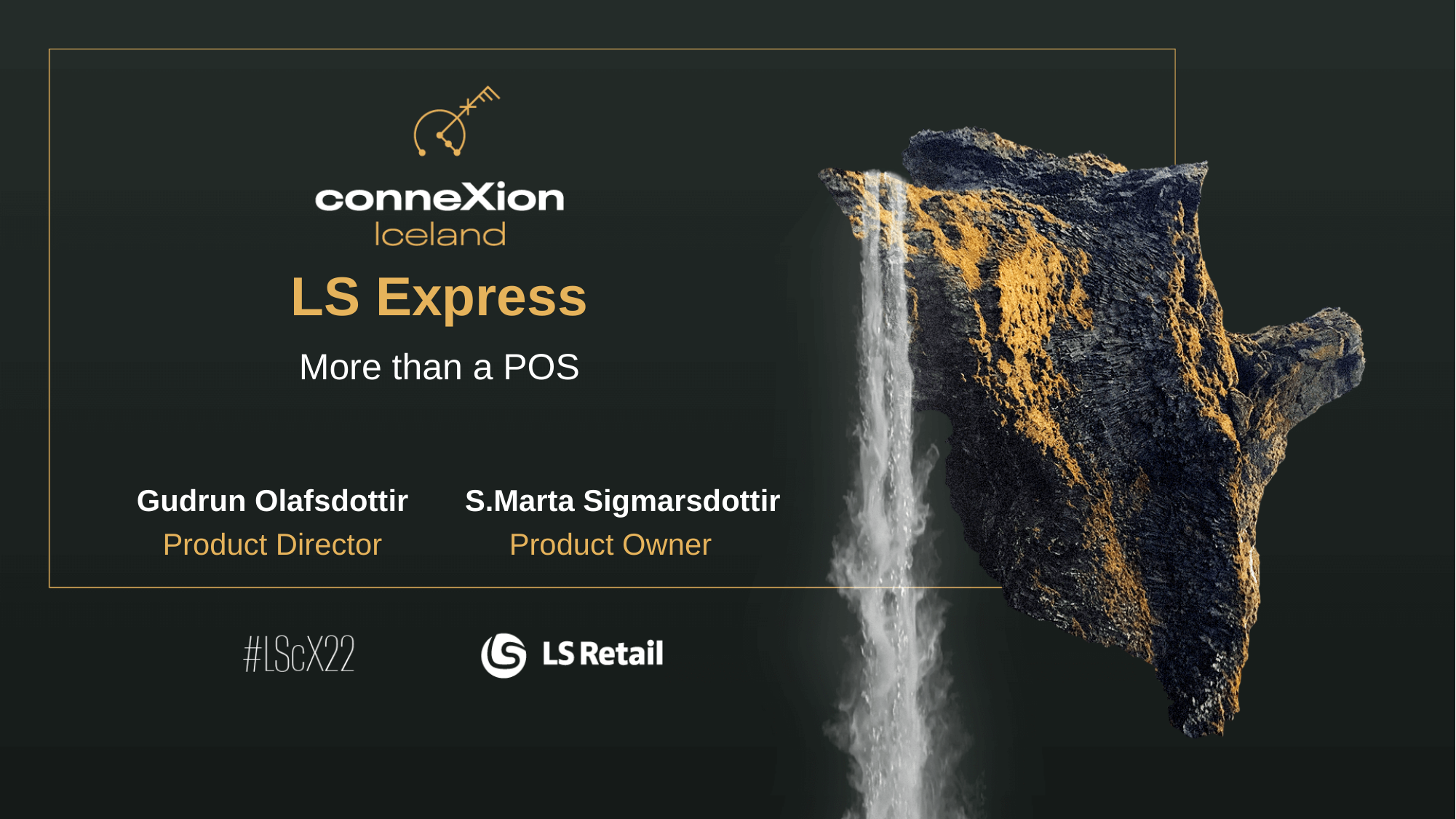

LS Express

More than a POS
Gudrun Olafsdottir

S.Marta Sigmarsdottir
Product Director
Product Owner